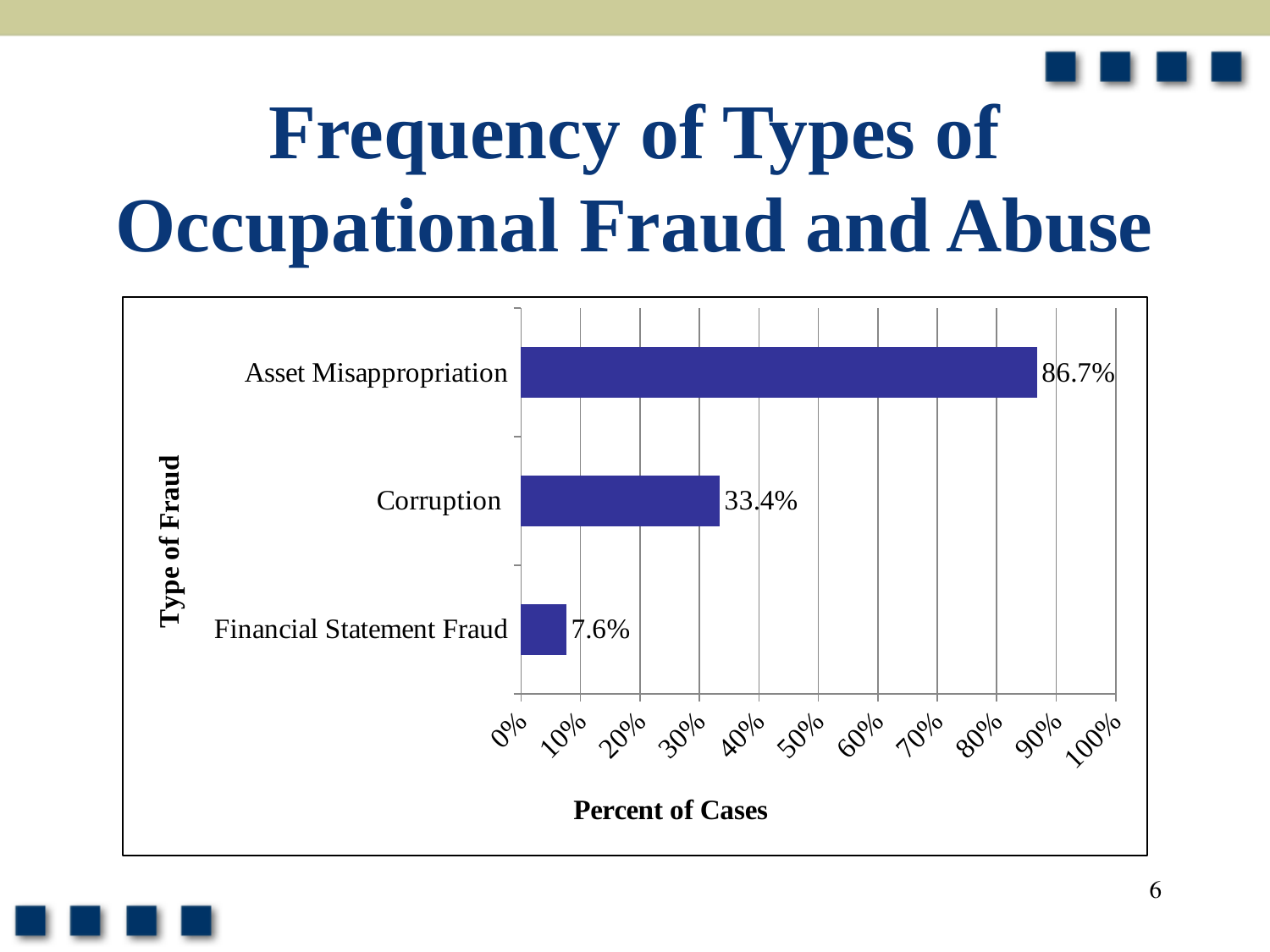

# Frequency of Types of Occupational Fraud and Abuse

### Chart

| Category |  |
|---|---|
| Financial Statement Fraud | 0.07564841498559081 |
| Corruption  | 0.33357348703170075 |
| Asset Misappropriation | 0.8674351585014409 |
6